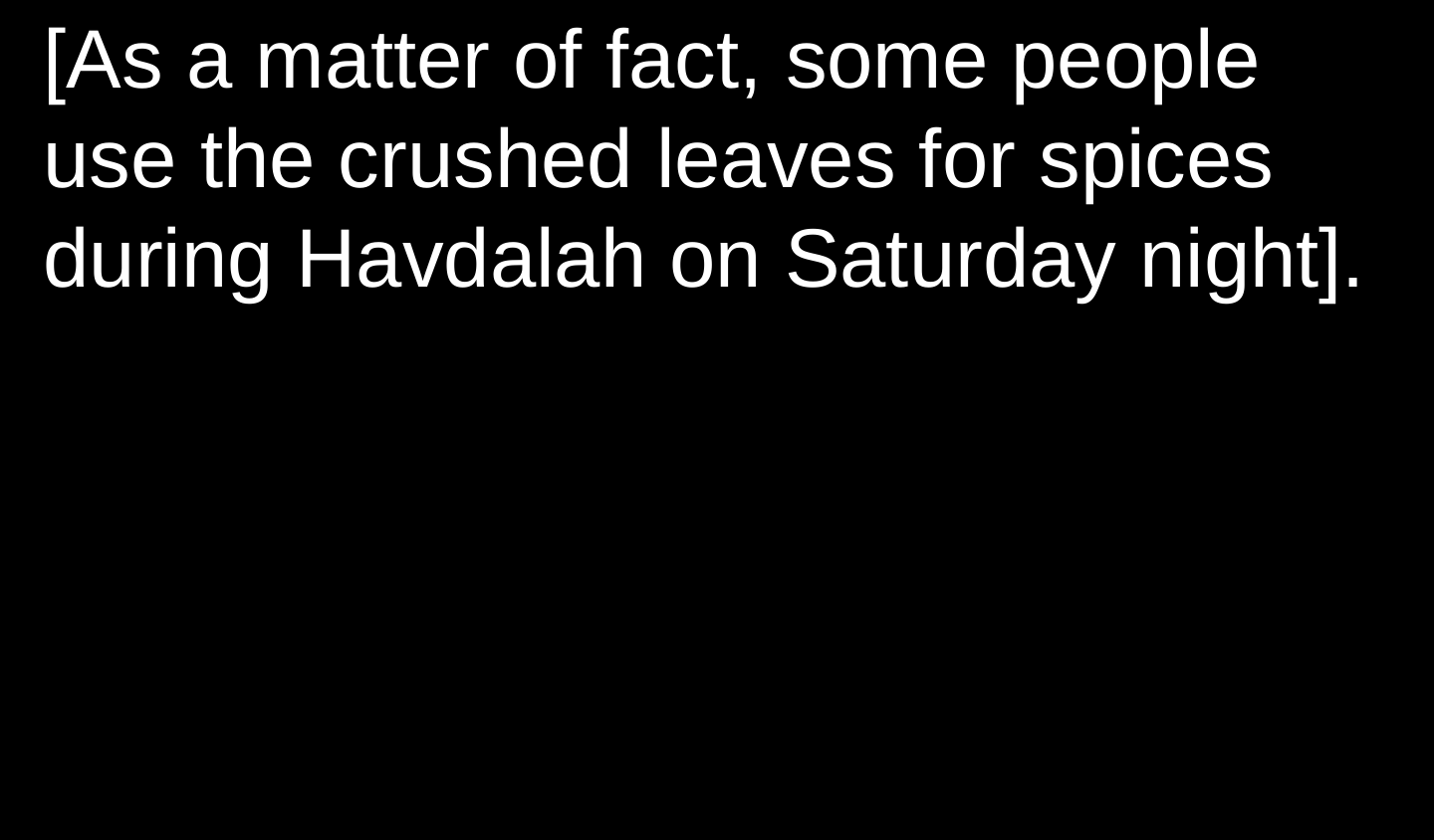

[A​s a matter of fact, some people use the crushed leaves for spices during Havdalah on Saturday night].